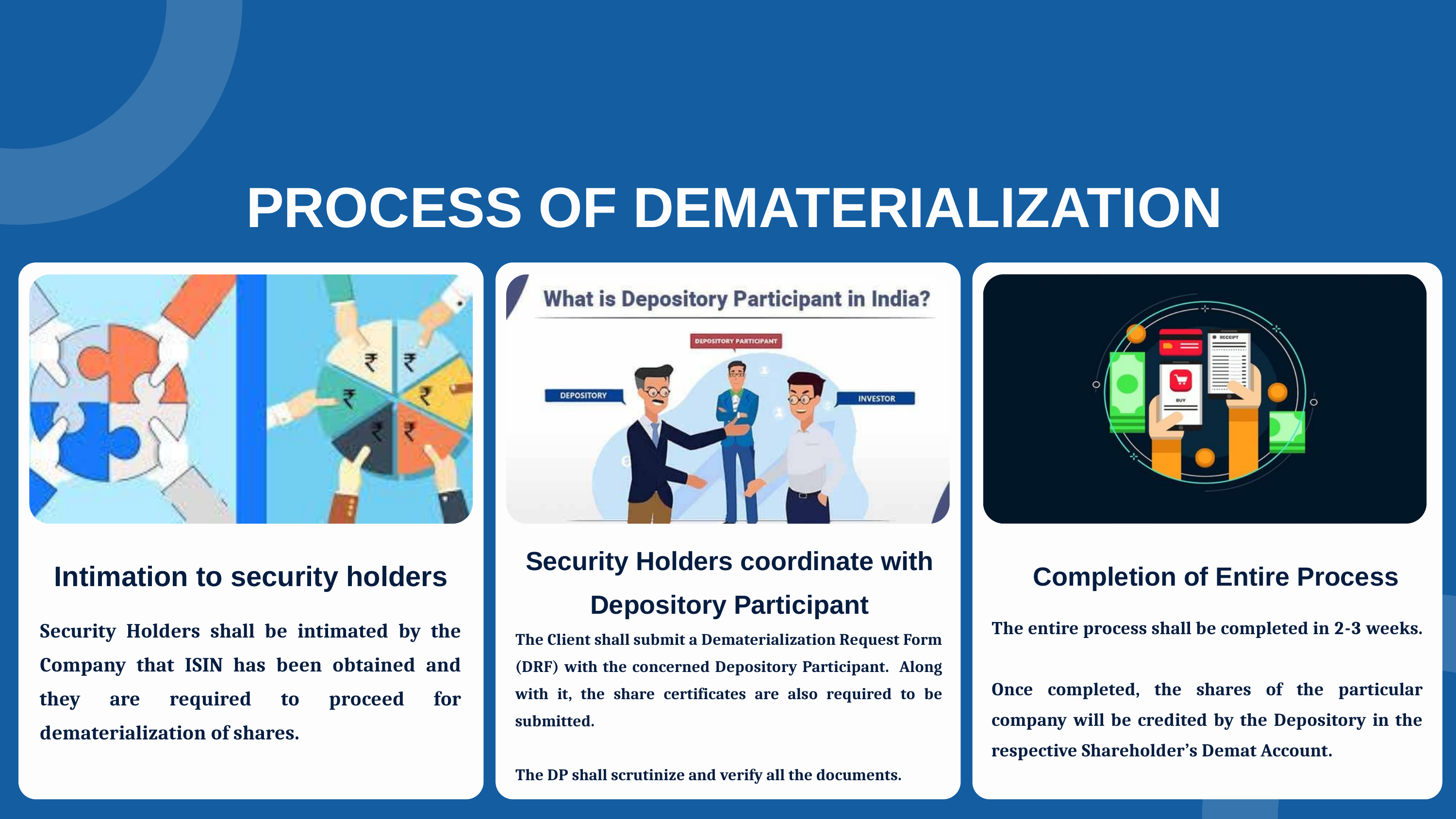

PROCESS OF DEMATERIALIZATION

Security Holders coordinate with Depository Participant
Intimation to security holders
Completion of Entire Process
The entire process shall be completed in 2-3 weeks.

Once completed, the shares of the particular company will be credited by the Depository in the respective Shareholder’s Demat Account.
Security Holders shall be intimated by the Company that ISIN has been obtained and they are required to proceed for dematerialization of shares.

The Client shall submit a Dematerialization Request Form (DRF) with the concerned Depository Participant.  Along with it, the share certificates are also required to be submitted.

The DP shall scrutinize and verify all the documents.